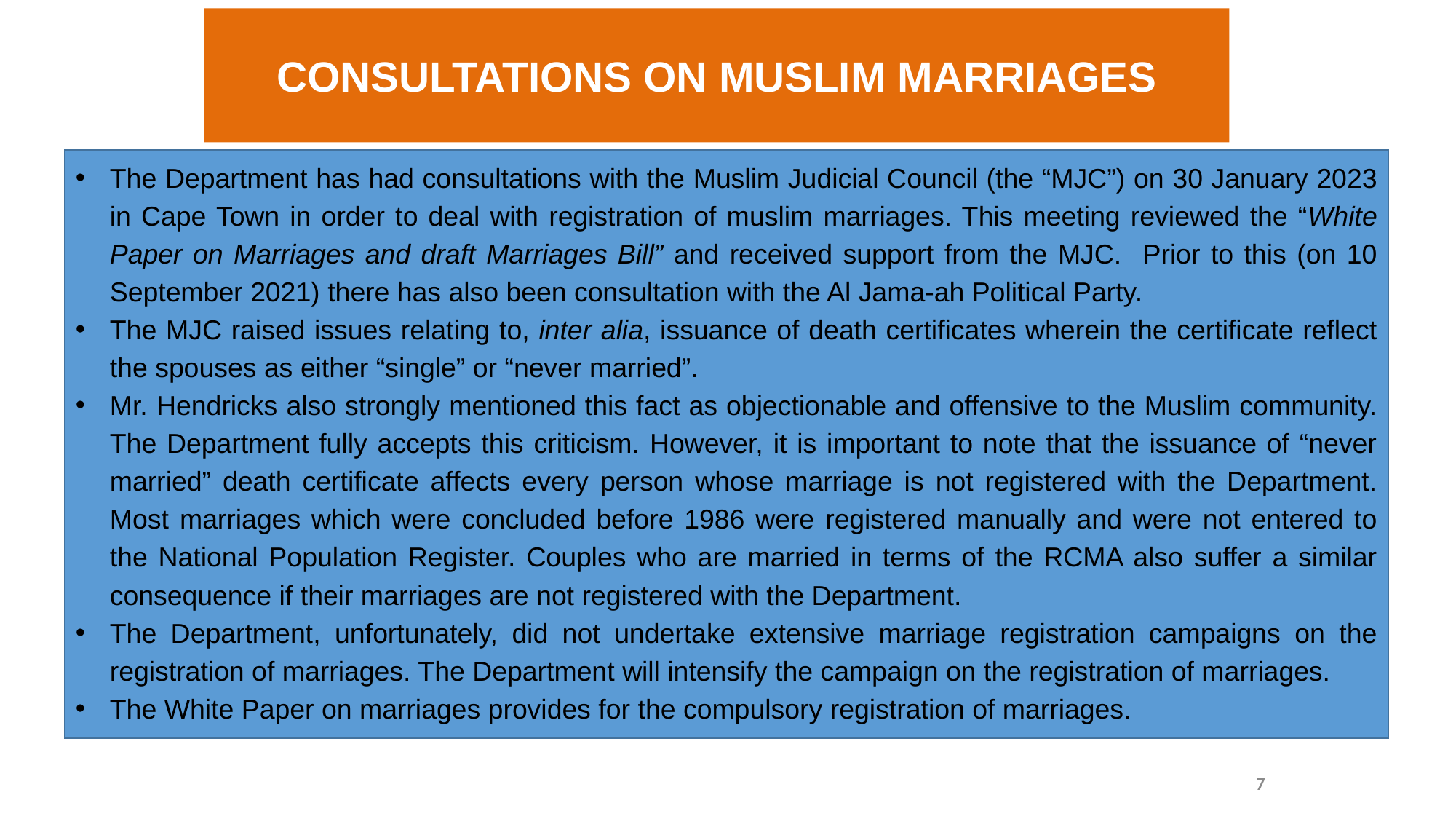

CONSULTATIONS ON MUSLIM MARRIAGES
The Department has had consultations with the Muslim Judicial Council (the “MJC”) on 30 January 2023 in Cape Town in order to deal with registration of muslim marriages. This meeting reviewed the “White Paper on Marriages and draft Marriages Bill” and received support from the MJC.  Prior to this (on 10 September 2021) there has also been consultation with the Al Jama-ah Political Party.
The MJC raised issues relating to, inter alia, issuance of death certificates wherein the certificate reflect the spouses as either “single” or “never married”.
Mr. Hendricks also strongly mentioned this fact as objectionable and offensive to the Muslim community. The Department fully accepts this criticism. However, it is important to note that the issuance of “never married” death certificate affects every person whose marriage is not registered with the Department. Most marriages which were concluded before 1986 were registered manually and were not entered to the National Population Register. Couples who are married in terms of the RCMA also suffer a similar consequence if their marriages are not registered with the Department.
The Department, unfortunately, did not undertake extensive marriage registration campaigns on the registration of marriages. The Department will intensify the campaign on the registration of marriages.
The White Paper on marriages provides for the compulsory registration of marriages.

CONFIDENTIAL
7
7